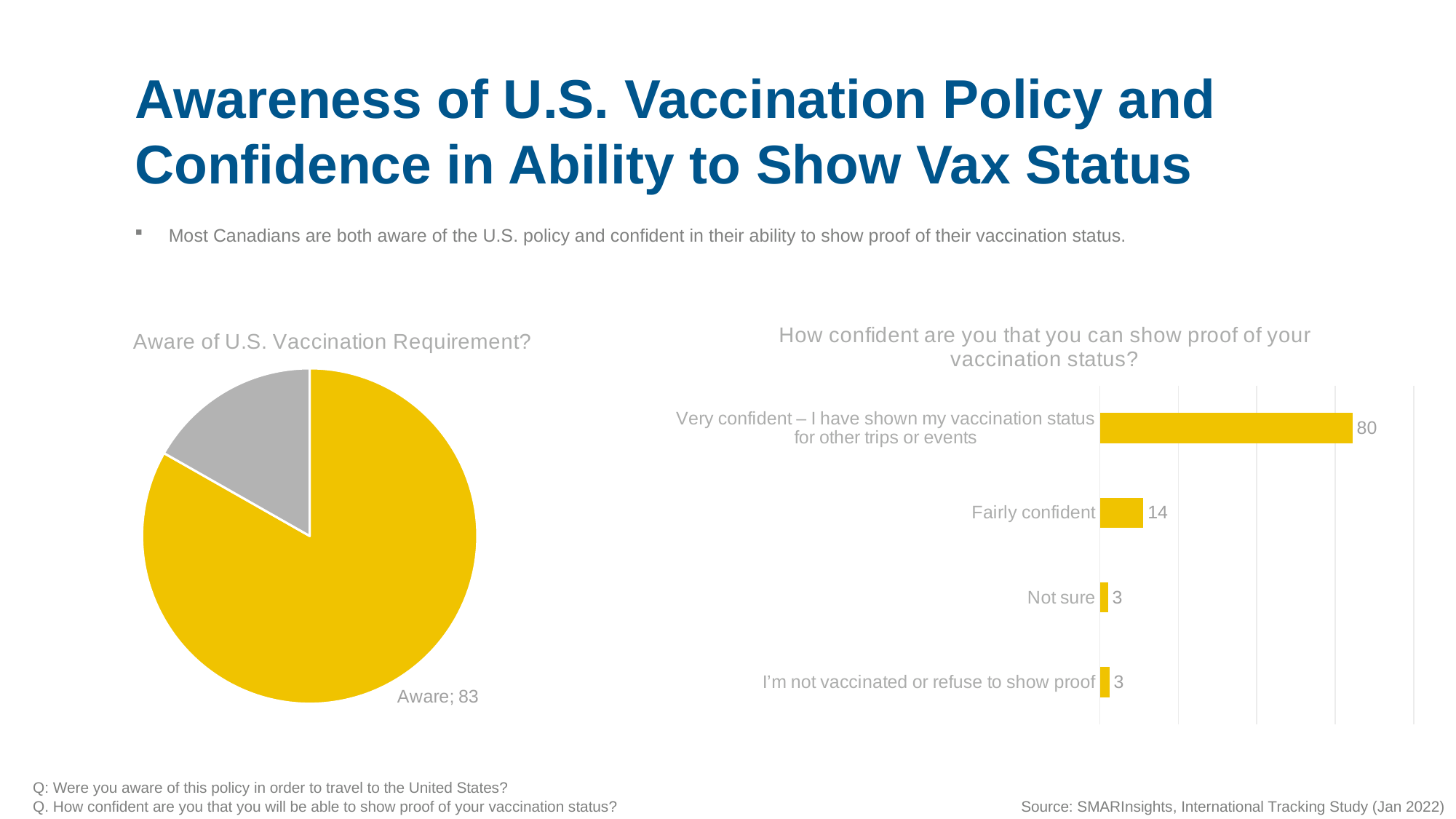

Awareness of U.S. Vaccination Policy and Confidence in Ability to Show Vax Status
Most Canadians are both aware of the U.S. policy and confident in their ability to show proof of their vaccination status.

### Chart: How confident are you that you can show proof of your vaccination status?

| Category | Series 1 |
|---|---|
| Very confident – I have shown my vaccination status for other trips or events | 80.48387096774194 |
| Fairly confident | 13.870967741935484 |
| Not sure | 2.580645161290323 |
| I’m not vaccinated or refuse to show proof | 3.064516129032258 |

### Chart: Aware of U.S. Vaccination Requirement?

| Category | Column1 |
|---|---|
| Aware | 83.2258064516129 |
| Not | 16.774193548387096 |
Q: Were you aware of this policy in order to travel to the United States?
Q. How confident are you that you will be able to show proof of your vaccination status?
Source: SMARInsights, International Tracking Study (Jan 2022)